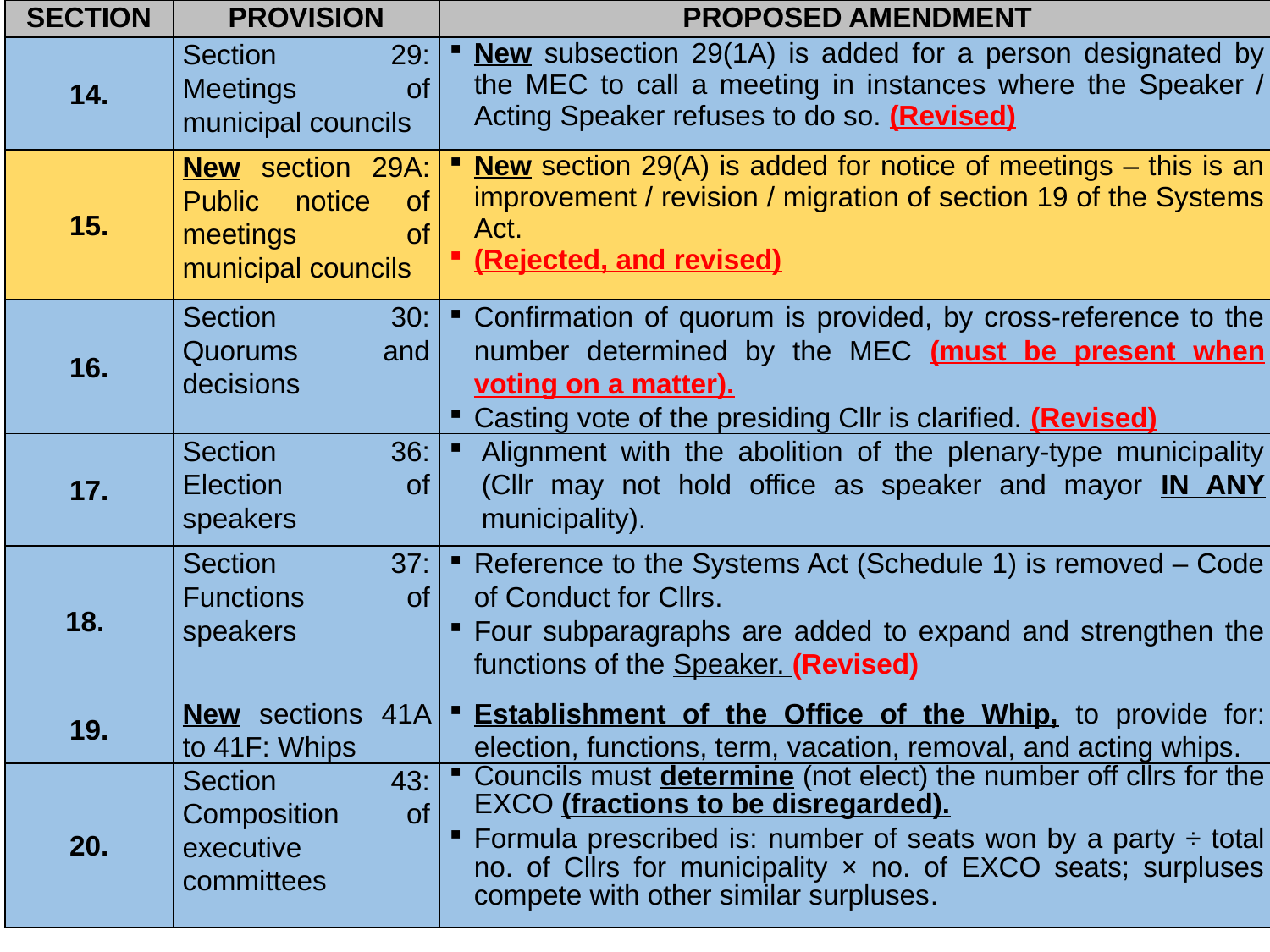

| SECTION | PROVISION | PROPOSED AMENDMENT |
| --- | --- | --- |
| 14. | Section 29: Meetings of municipal councils | New subsection 29(1A) is added for a person designated by the MEC to call a meeting in instances where the Speaker / Acting Speaker refuses to do so. (Revised) |
| 15. | New section 29A: Public notice of meetings of municipal councils | New section 29(A) is added for notice of meetings – this is an improvement / revision / migration of section 19 of the Systems Act. (Rejected, and revised) |
| 16. | Section 30: Quorums and decisions | Confirmation of quorum is provided, by cross-reference to the number determined by the MEC (must be present when voting on a matter). Casting vote of the presiding Cllr is clarified. (Revised) |
| 17. | Section 36: Election of speakers | Alignment with the abolition of the plenary-type municipality (Cllr may not hold office as speaker and mayor IN ANY municipality). |
| 18. | Section 37: Functions of speakers | Reference to the Systems Act (Schedule 1) is removed – Code of Conduct for Cllrs. Four subparagraphs are added to expand and strengthen the functions of the Speaker. (Revised) |
| 19. | New sections 41A to 41F: Whips | Establishment of the Office of the Whip, to provide for: election, functions, term, vacation, removal, and acting whips. |
| 20. | Section 43: Composition of executive committees | Councils must determine (not elect) the number off cllrs for the EXCO (fractions to be disregarded). Formula prescribed is: number of seats won by a party ÷ total no. of Cllrs for municipality × no. of EXCO seats; surpluses compete with other similar surpluses. |

8